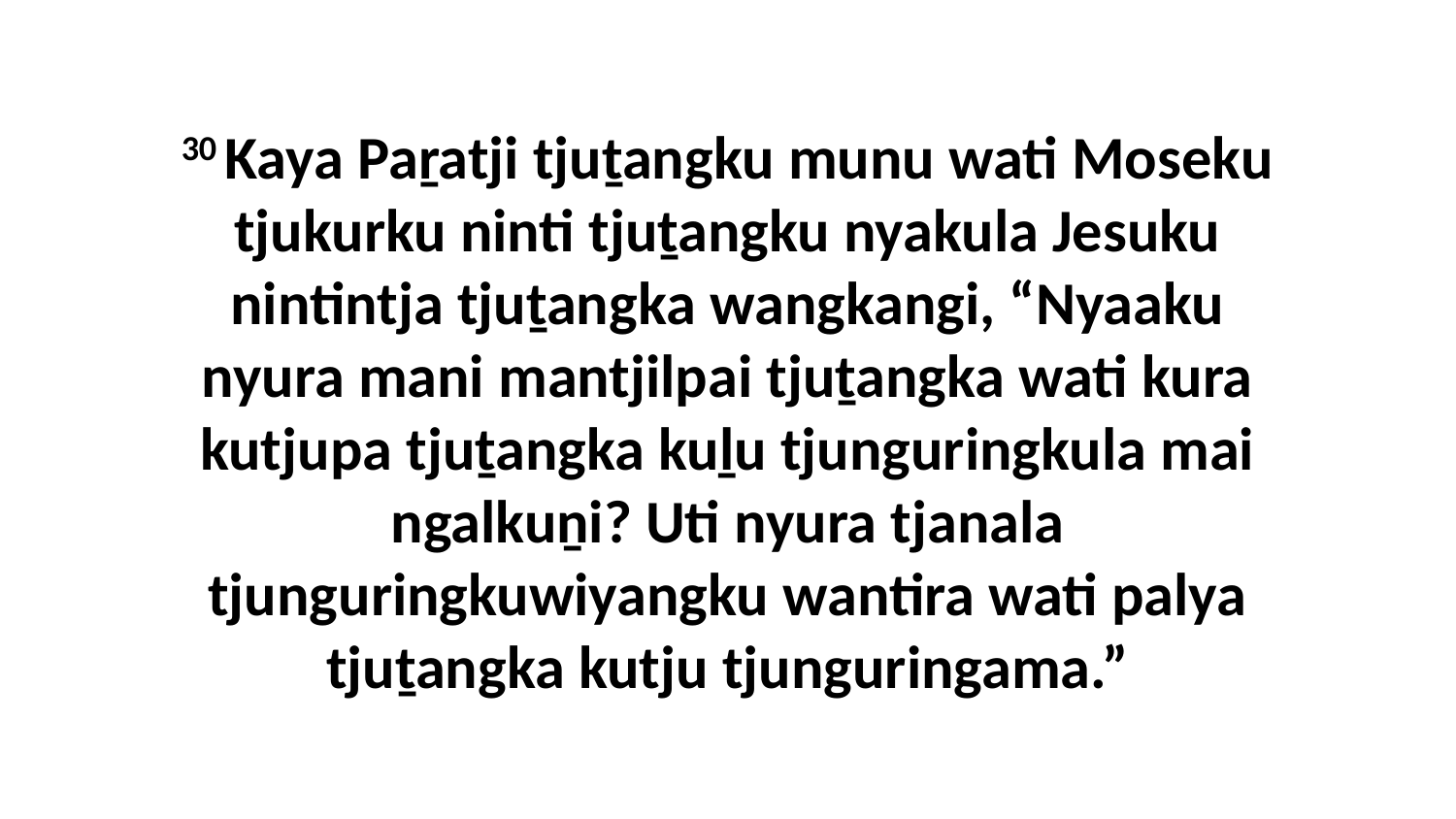

30 Kaya Paṟatji tjuṯangku munu wati Moseku tjukurku ninti tjuṯangku nyakula Jesuku nintintja tjuṯangka wangkangi, “Nyaaku nyura mani mantjilpai tjuṯangka wati kura kutjupa tjuṯangka kuḻu tjunguringkula mai ngalkuṉi? Uti nyura tjanala tjunguringkuwiyangku wantira wati palya tjuṯangka kutju tjunguringama.”